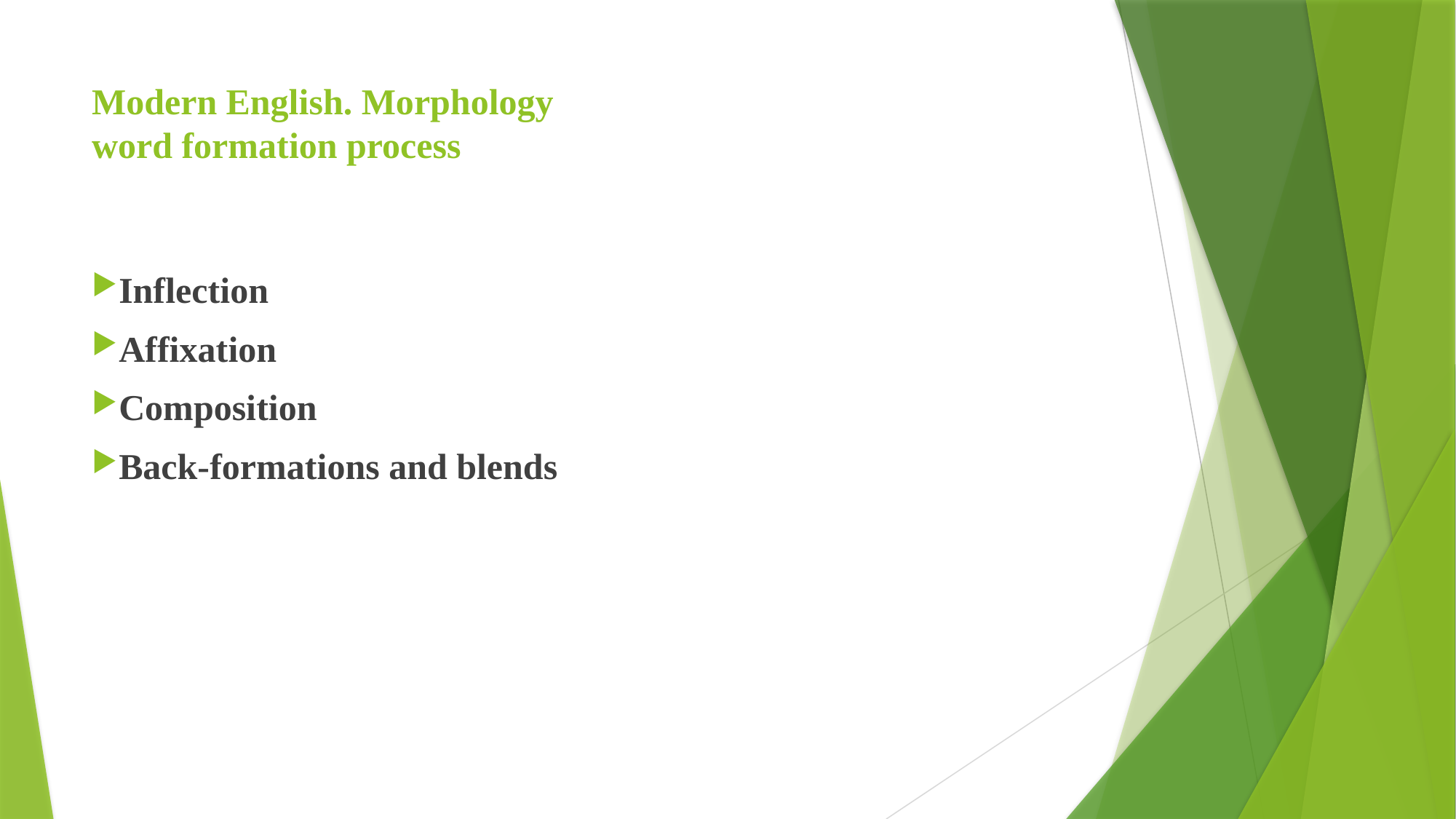

# Modern English. Morphology word formation process
Inflection
Affixation
Composition
Back-formations and blends